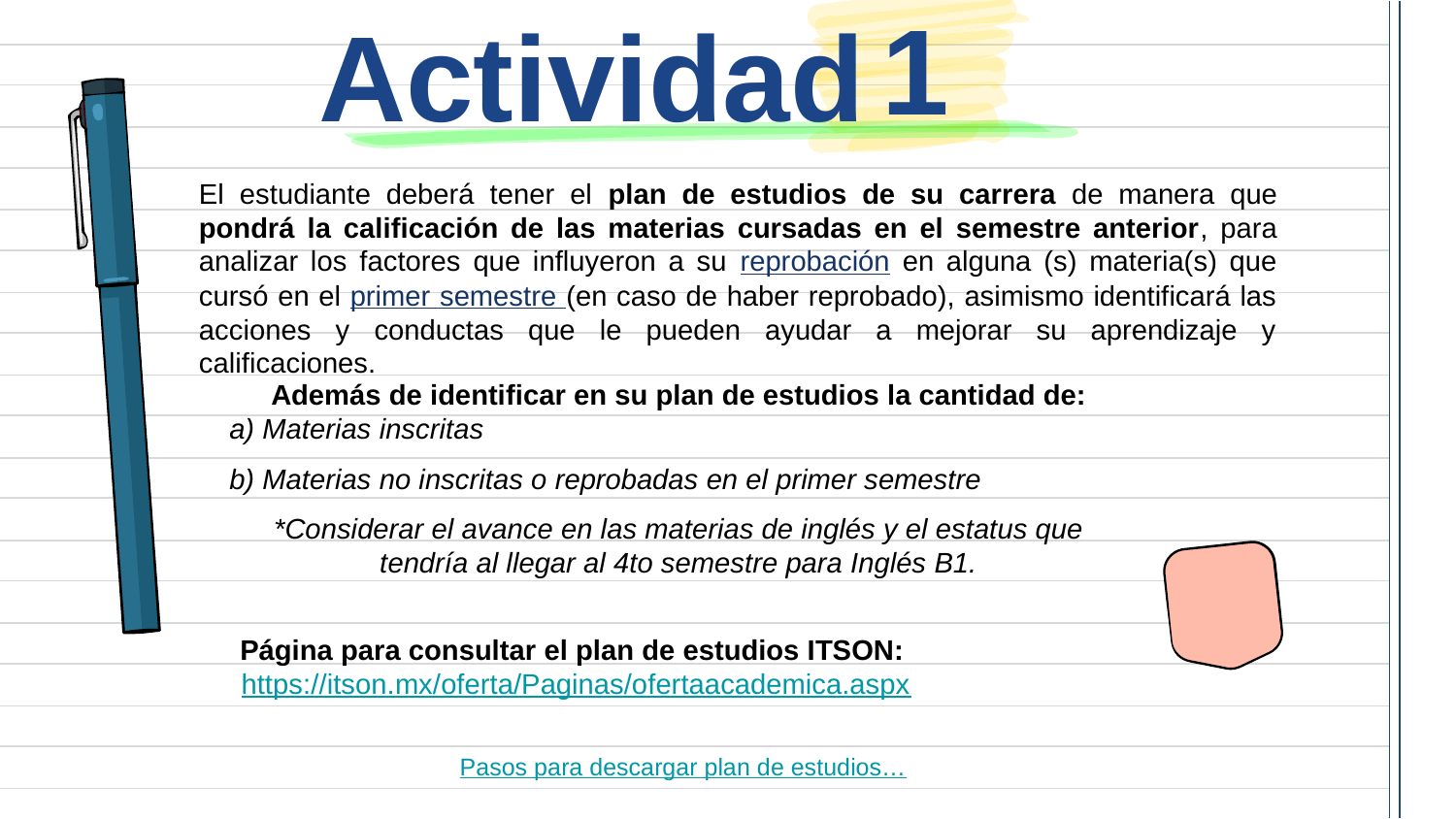

# Actividad

1

El estudiante deberá tener el plan de estudios de su carrera de manera que pondrá la calificación de las materias cursadas en el semestre anterior, para analizar los factores que influyeron a su reprobación en alguna (s) materia(s) que cursó en el primer semestre (en caso de haber reprobado), asimismo identificará las acciones y conductas que le pueden ayudar a mejorar su aprendizaje y calificaciones.
Además de identificar en su plan de estudios la cantidad de:
a) Materias inscritas
b) Materias no inscritas o reprobadas en el primer semestre
*Considerar el avance en las materias de inglés y el estatus que tendría al llegar al 4to semestre para Inglés B1.
Página para consultar el plan de estudios ITSON: https://itson.mx/oferta/Paginas/ofertaacademica.aspx
Pasos para descargar plan de estudios…